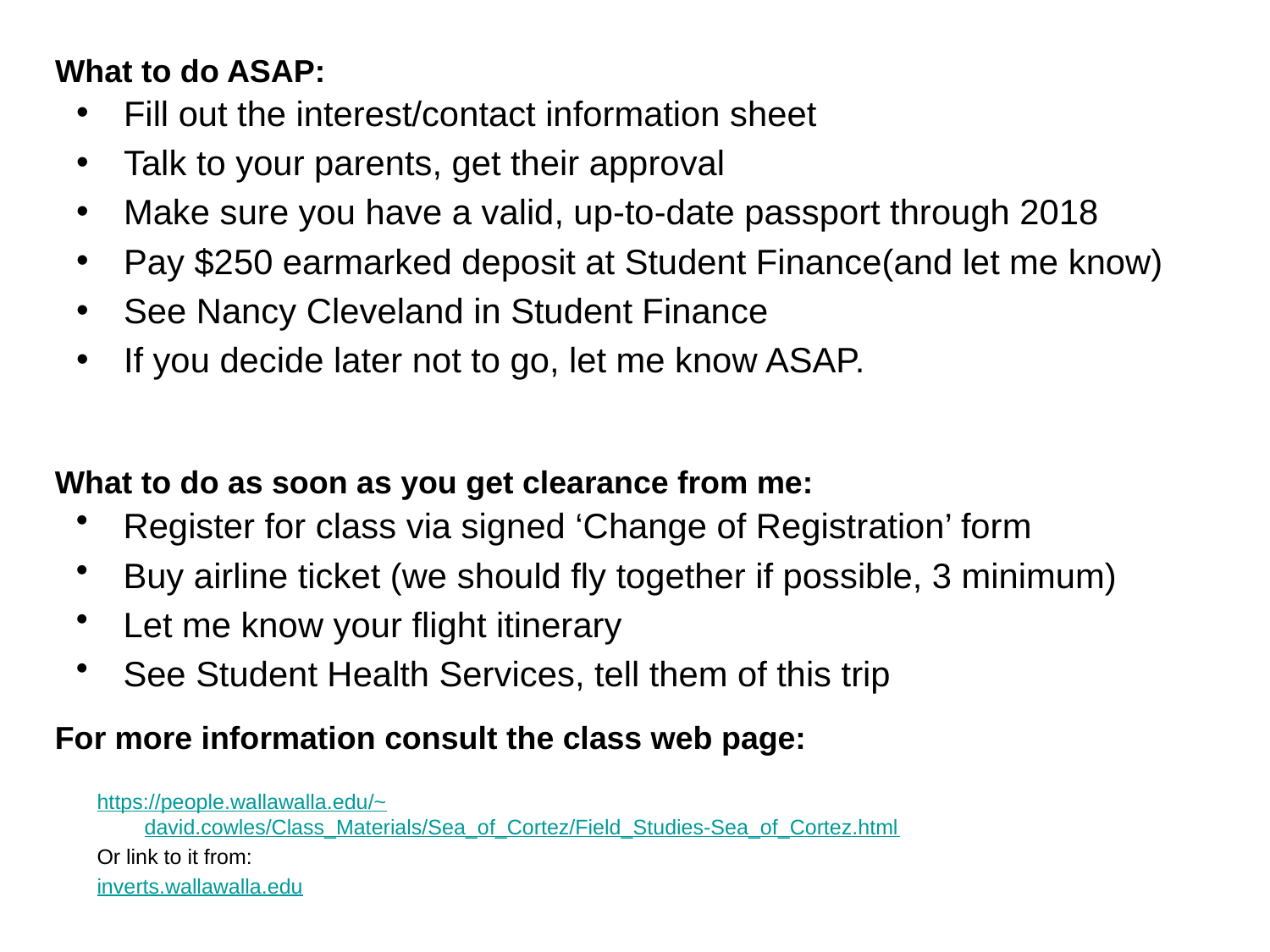

# What to do ASAP:
Fill out the interest/contact information sheet
Talk to your parents, get their approval
Make sure you have a valid, up-to-date passport through 2018
Pay $250 earmarked deposit at Student Finance(and let me know)
See Nancy Cleveland in Student Finance
If you decide later not to go, let me know ASAP.

What to do as soon as you get clearance from me:
Register for class via signed ‘Change of Registration’ form
Buy airline ticket (we should fly together if possible, 3 minimum)
Let me know your flight itinerary
See Student Health Services, tell them of this trip

For more information consult the class web page:
https://people.wallawalla.edu/~david.cowles/Class_Materials/Sea_of_Cortez/Field_Studies-Sea_of_Cortez.html
Or link to it from:
inverts.wallawalla.edu